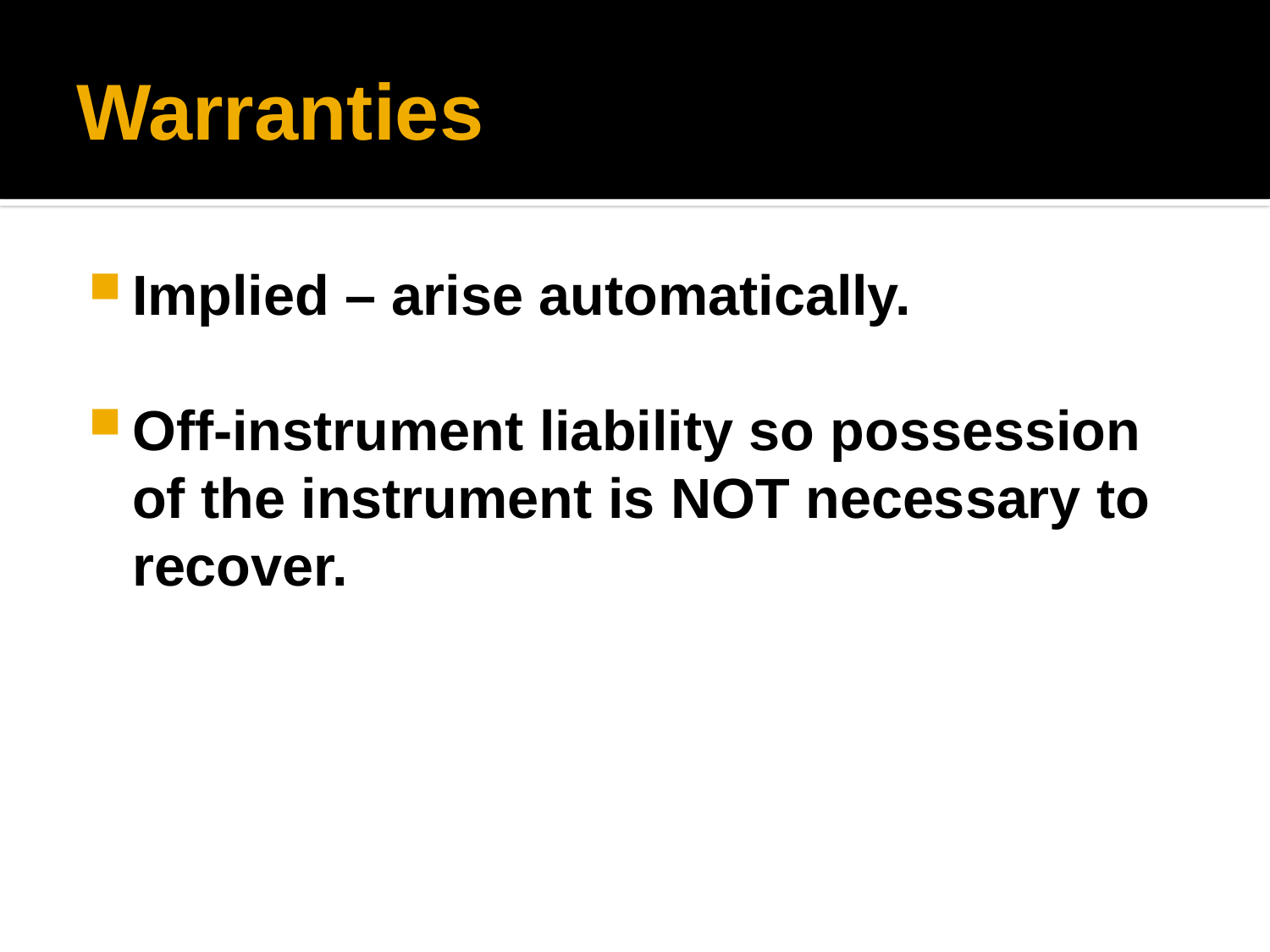

# Warranties
Implied – arise automatically.

Off-instrument liability so possession of the instrument is NOT necessary to recover.